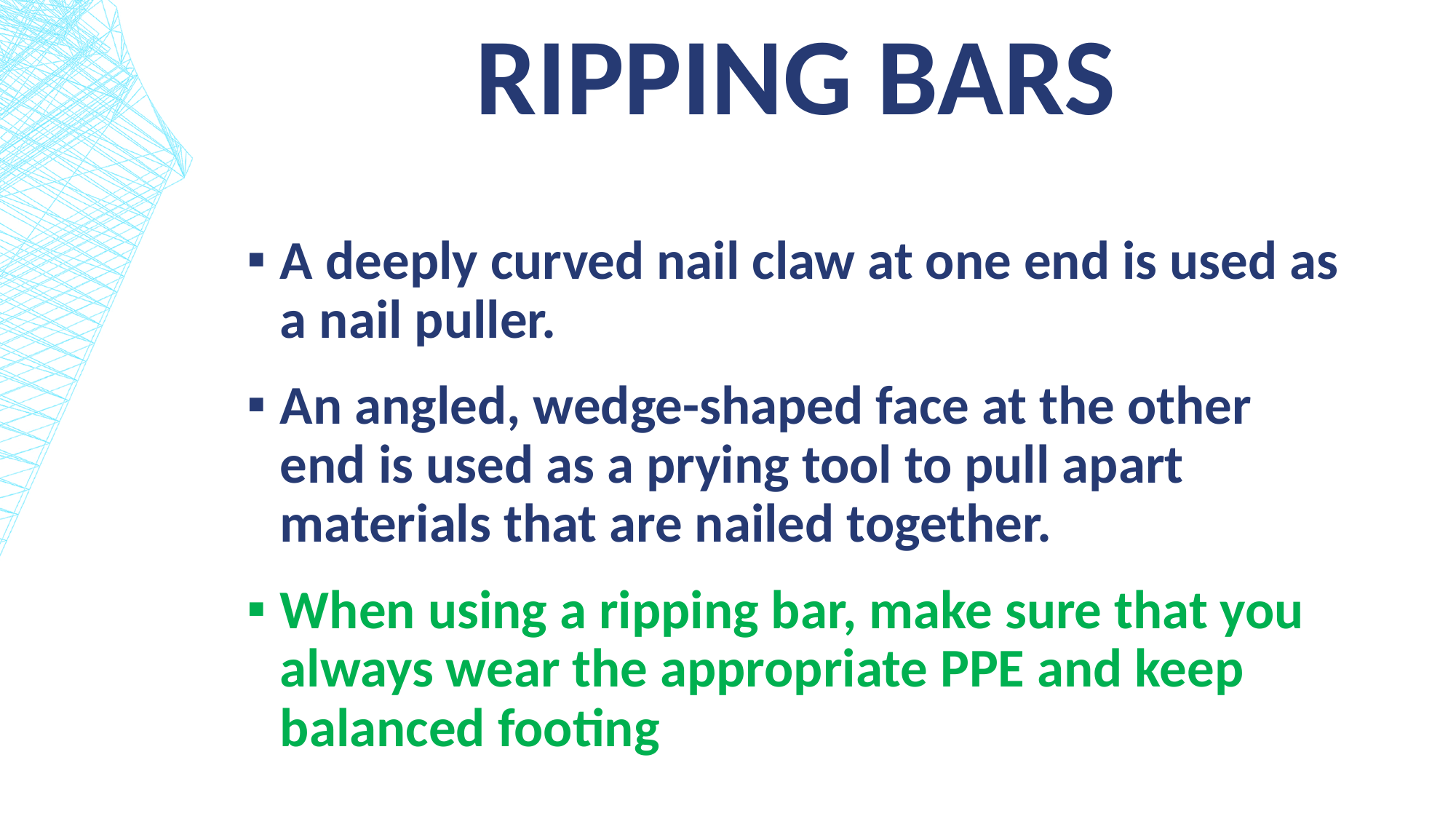

# Ripping bars
A deeply curved nail claw at one end is used as a nail puller.
An angled, wedge-shaped face at the other end is used as a prying tool to pull apart materials that are nailed together.
When using a ripping bar, make sure that you always wear the appropriate PPE and keep balanced footing